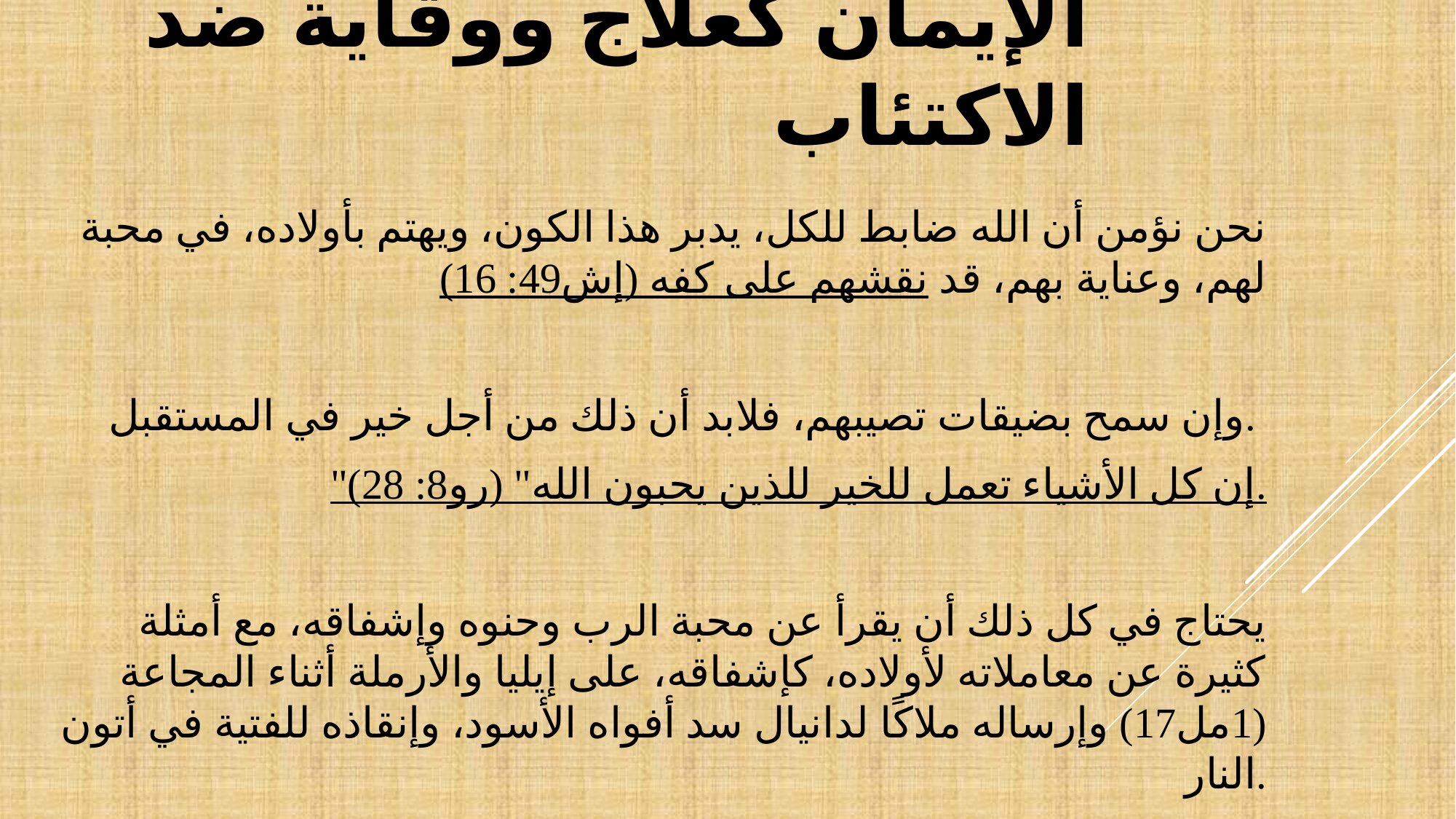

# الإيمان كعلاج ووقاية ضد الاكتئاب
نحن نؤمن أن الله ضابط للكل، يدبر هذا الكون، ويهتم بأولاده، في محبة لهم، وعناية بهم، قد نقشهم على كفه (إش49: 16)

وإن سمح بضيقات تصيبهم، فلابد أن ذلك من أجل خير في المستقبل.
"إن كل الأشياء تعمل للخير للذين يحبون الله" (رو8: 28).

يحتاج في كل ذلك أن يقرأ عن محبة الرب وحنوه وإشفاقه، مع أمثلة كثيرة عن معاملاته لأولاده، كإشفاقه، على إيليا والأرملة أثناء المجاعة (1مل17) وإرساله ملاكًا لدانيال سد أفواه الأسود، وإنقاذه للفتية في أتون النار.